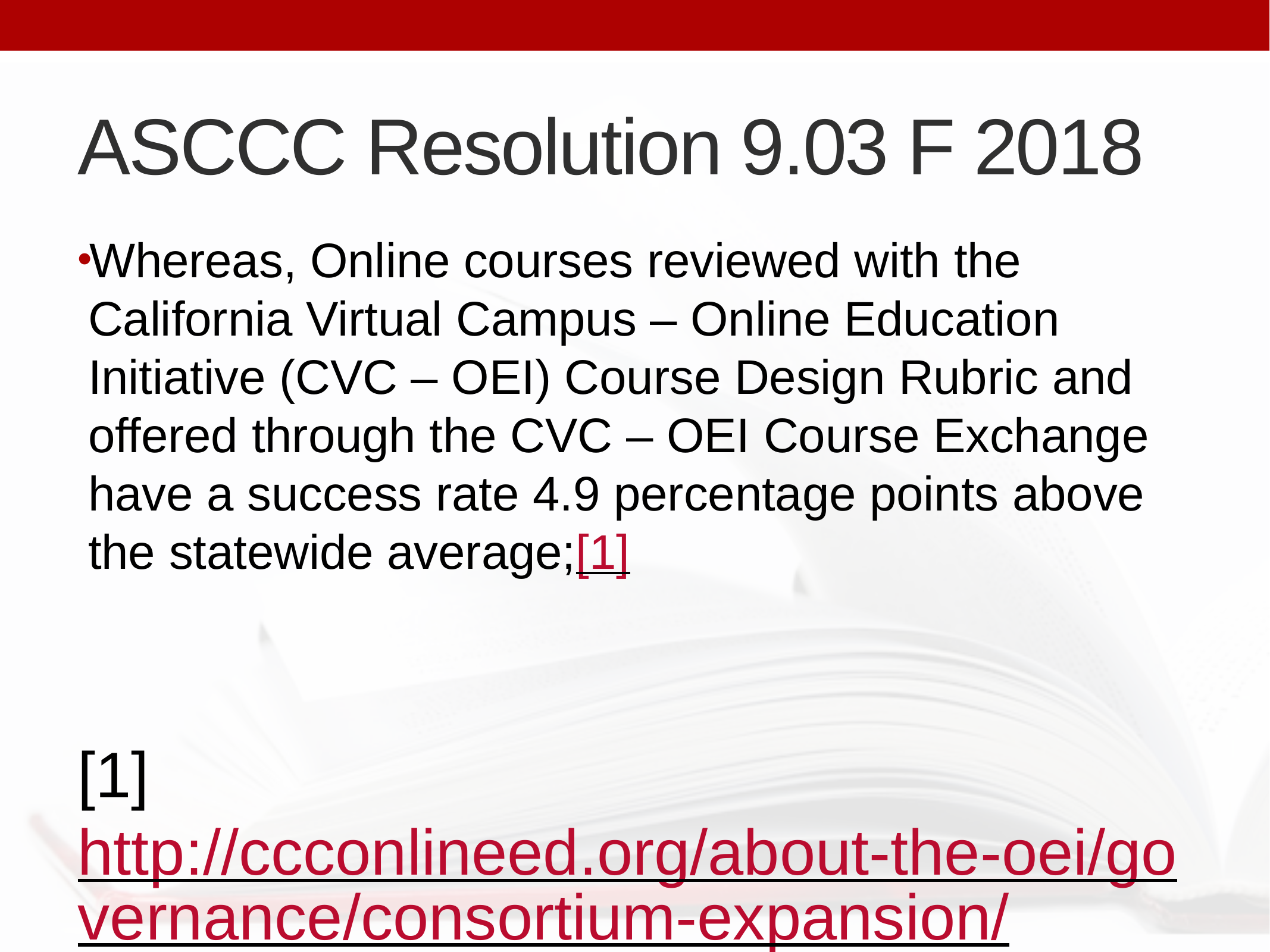

# ASCCC Resolution 9.03 F 2018
Whereas, Online courses reviewed with the California Virtual Campus – Online Education Initiative (CVC – OEI) Course Design Rubric and offered through the CVC – OEI Course Exchange have a success rate 4.9 percentage points above the statewide average;[1]

[1] http://ccconlineed.org/about-the-oei/governance/consortium-expansion/